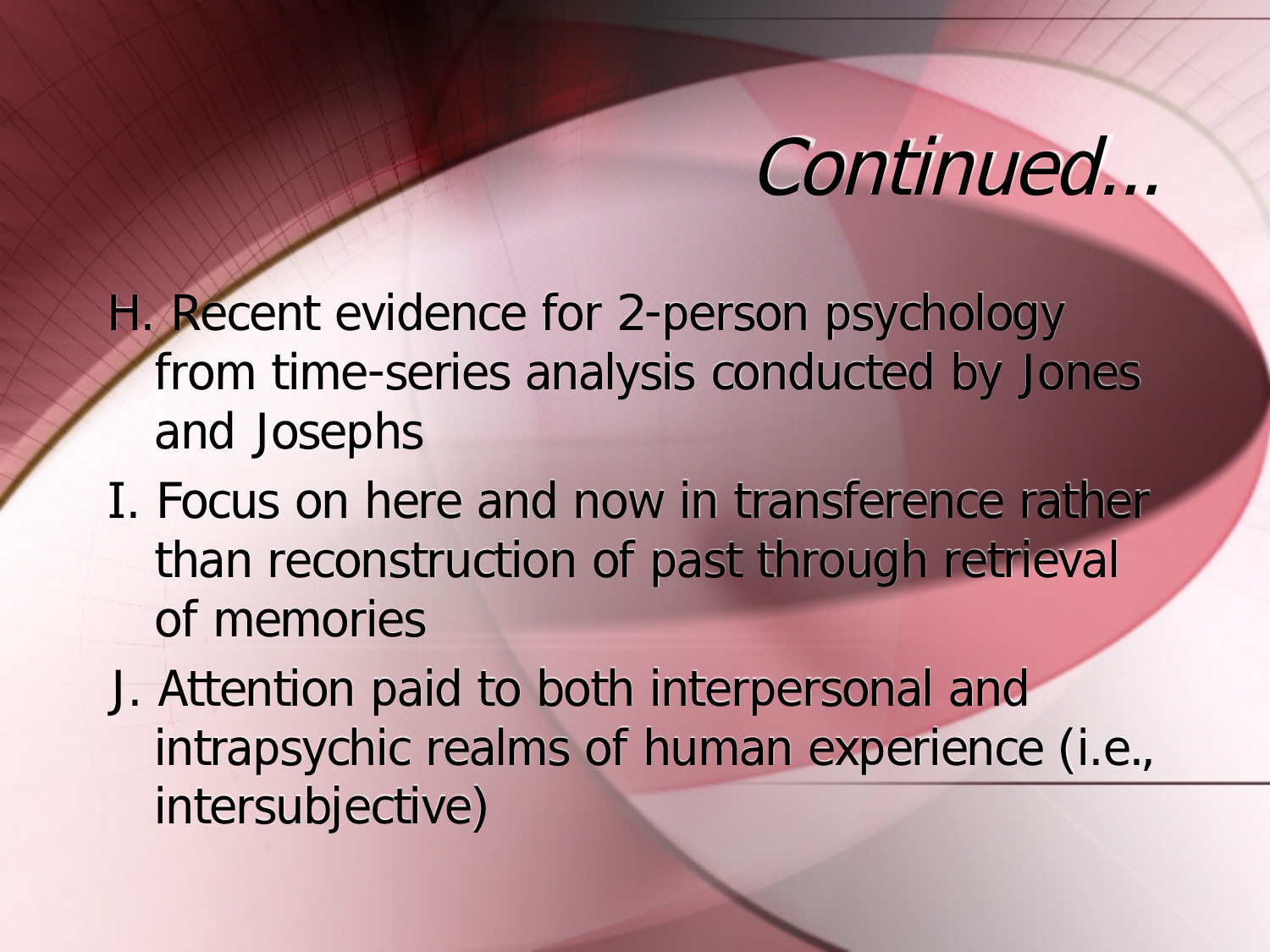

# Continued…
H. Recent evidence for 2-person psychology from time-series analysis conducted by Jones and Josephs
I. Focus on here and now in transference rather than reconstruction of past through retrieval of memories
J. Attention paid to both interpersonal and intrapsychic realms of human experience (i.e., intersubjective)